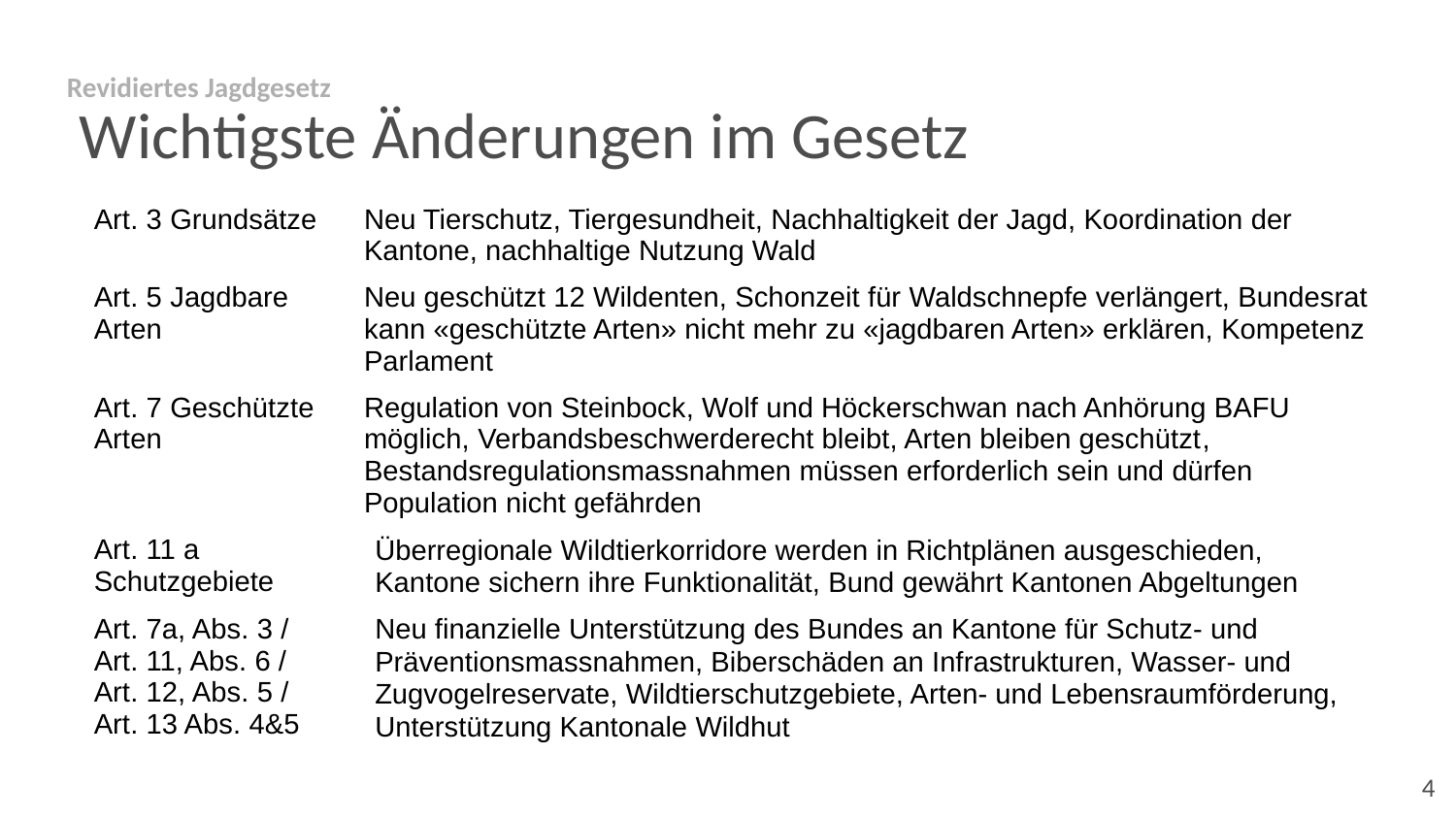

Revidiertes Jagdgesetz
# Wichtigste Änderungen im Gesetz
| Art. 3 Grundsätze | Neu Tierschutz, Tiergesundheit, Nachhaltigkeit der Jagd, Koordination der Kantone, nachhaltige Nutzung Wald |
| --- | --- |
| Art. 5 Jagdbare Arten | Neu geschützt 12 Wildenten, Schonzeit für Waldschnepfe verlängert, Bundesrat kann «geschützte Arten» nicht mehr zu «jagdbaren Arten» erklären, Kompetenz Parlament |
| Art. 7 Geschützte Arten | Regulation von Steinbock, Wolf und Höckerschwan nach Anhörung BAFU möglich, Verbandsbeschwerderecht bleibt, Arten bleiben geschützt, Bestandsregulationsmassnahmen müssen erforderlich sein und dürfen Population nicht gefährden |
| Art. 11 a Schutzgebiete | Überregionale Wildtierkorridore werden in Richtplänen ausgeschieden, Kantone sichern ihre Funktionalität, Bund gewährt Kantonen Abgeltungen |
| Art. 7a, Abs. 3 / Art. 11, Abs. 6 / Art. 12, Abs. 5 / Art. 13 Abs. 4&5 | Neu finanzielle Unterstützung des Bundes an Kantone für Schutz- und Präventionsmassnahmen, Biberschäden an Infrastrukturen, Wasser- und Zugvogelreservate, Wildtierschutzgebiete, Arten- und Lebensraumförderung, Unterstützung Kantonale Wildhut |
4